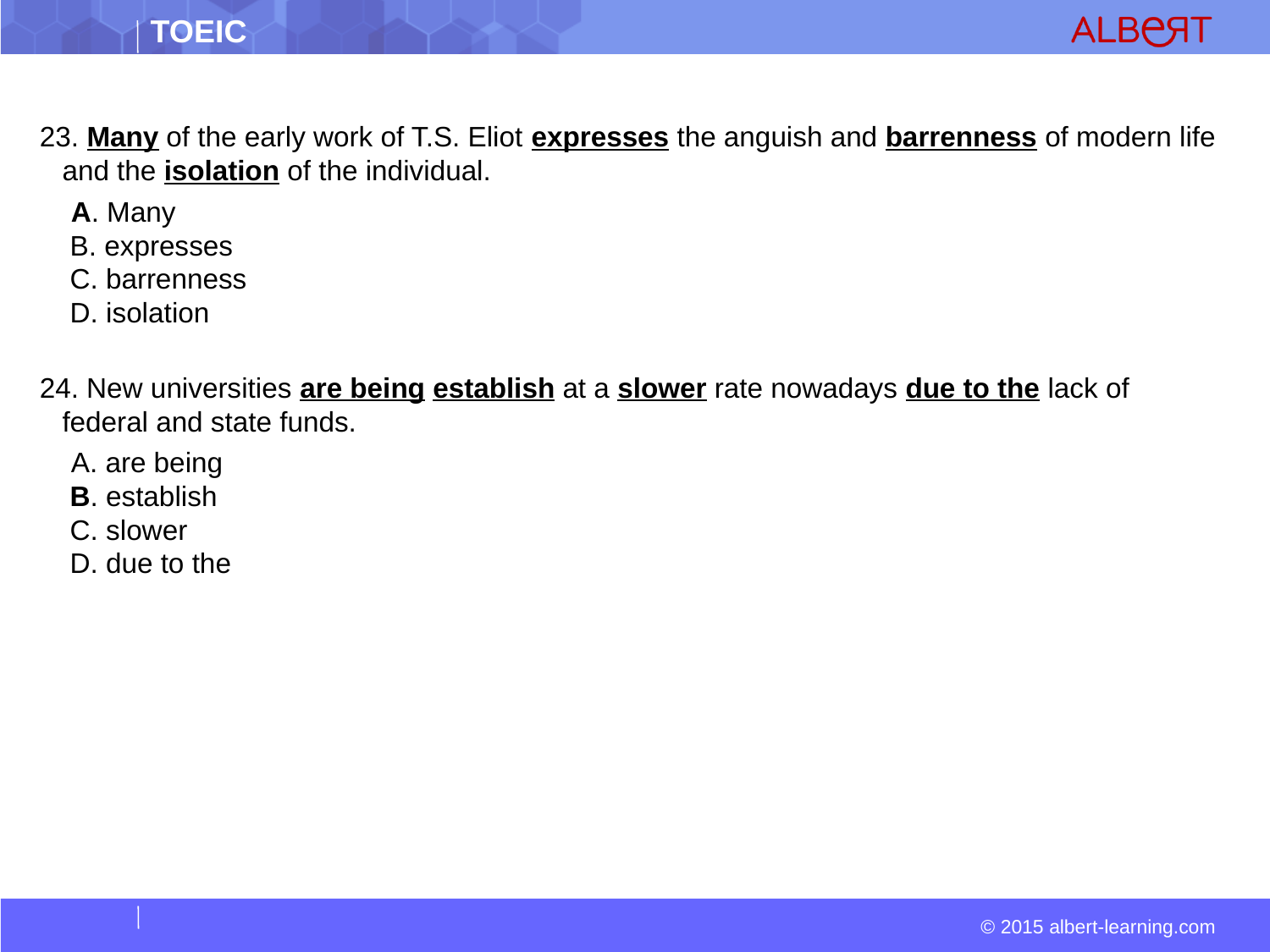

23. Many of the early work of T.S. Eliot expresses the anguish and barrenness of modern life and the isolation of the individual.
    A. Many  
 B. expresses  
 C. barrenness  
 D. isolation
24. New universities are being establish at a slower rate nowadays due to the lack of federal and state funds.
    A. are being  
 B. establish  
 C. slower  
 D. due to the